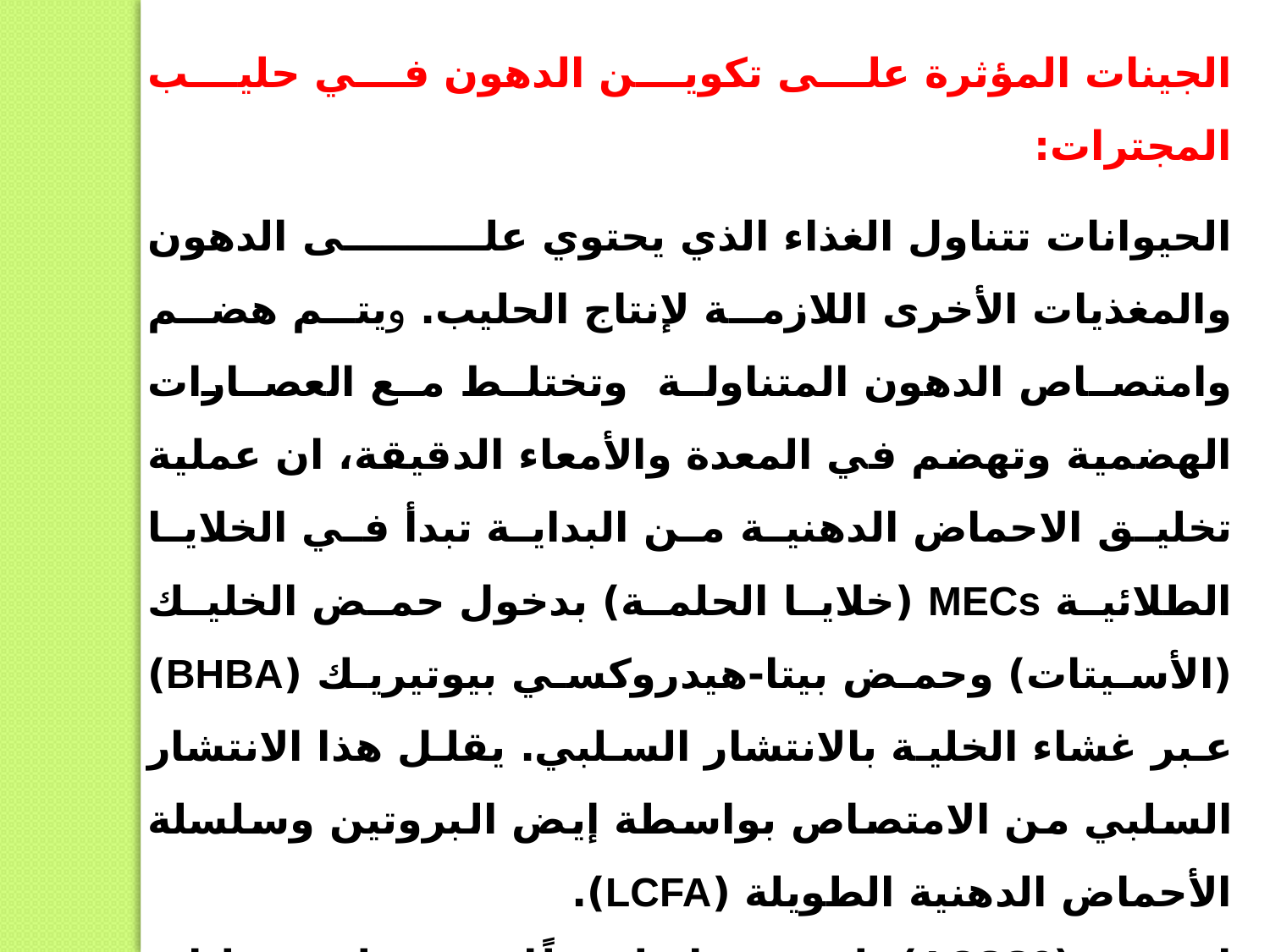

الجينات المؤثرة على تكوين الدهون في حليب المجترات:
الحيوانات تتناول الغذاء الذي يحتوي على الدهون والمغذيات الأخرى اللازمة لإنتاج الحليب. ويتم هضم وامتصاص الدهون المتناولة  وتختلط مع العصارات الهضمية وتهضم في المعدة والأمعاء الدقيقة، ان عملية تخليق الاحماض الدهنية من البداية تبدأ في الخلايا الطلائية MECs (خلايا الحلمة) بدخول حمض الخليك (الأسيتات) وحمض بيتا-هيدروكسي بيوتيريك (BHBA) عبر غشاء الخلية بالانتشار السلبي. يقلل هذا الانتشار السلبي من الامتصاص بواسطة إيض البروتين وسلسلة الأحماض الدهنية الطويلة (LCFA).
ان جين (ACSS2) يلعب دورًا ملحوظًا في تنظيم عمليات تخليق الأحماض الدهنية خلال الرضاعة. هذا الجين يؤثر على تنظيم أنزيمات رئيسية مثل أسيتيل-CoA كربوكسيلاز (ACACA)، وحمض دهني سينثيز (FASN)، وعائلة سينثييز أسيل-CoA ذات السلسلة القصيرة.في الخلايا الطلائية MECs